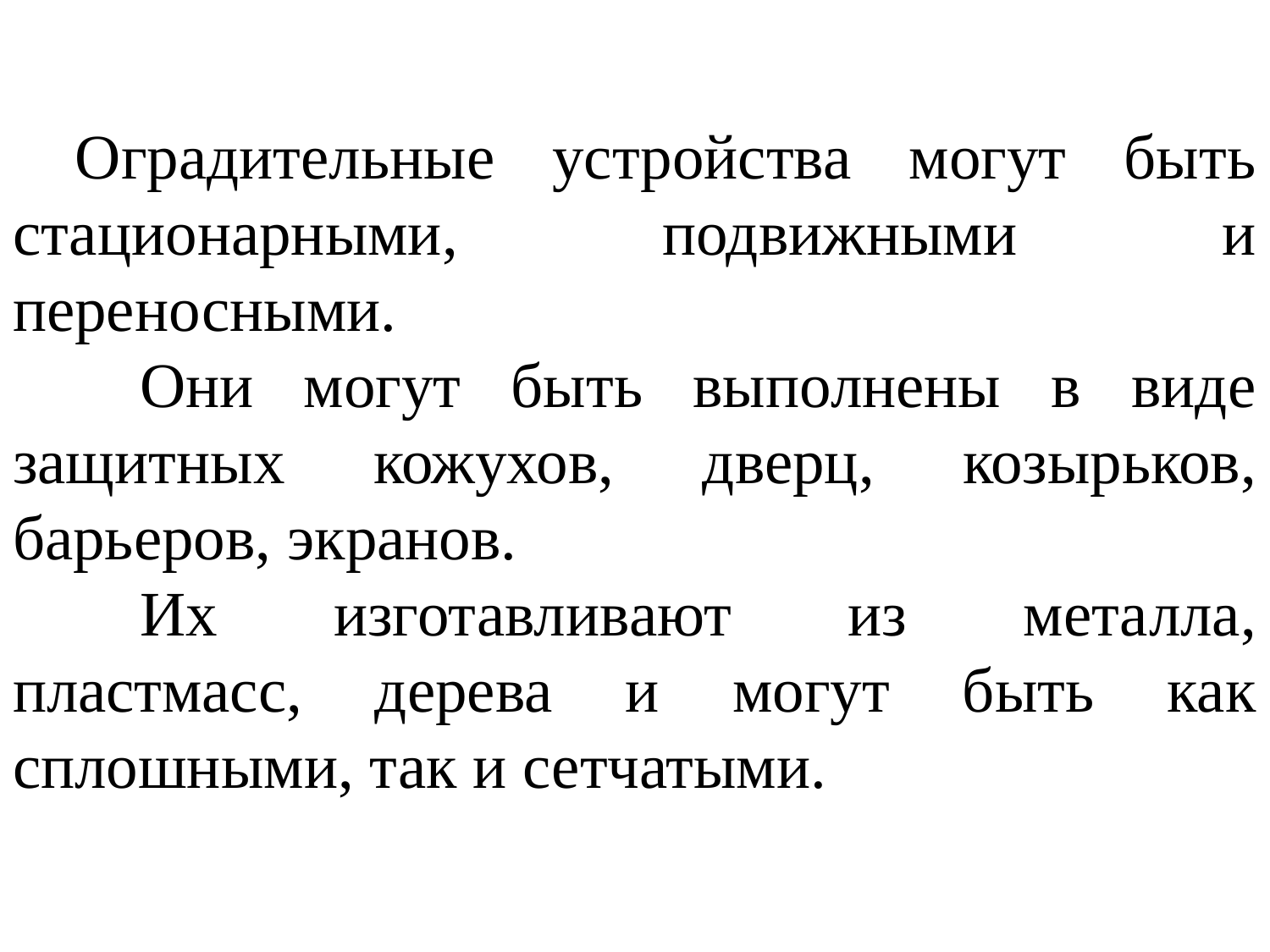

Оградительные устройства могут быть стационарными, подвижными и переносными.
	Они могут быть выполнены в виде защитных кожухов, дверц, козырьков, барьеров, экранов.
	Их изготавливают из металла, пластмасс, дерева и могут быть как сплошными, так и сетчатыми.